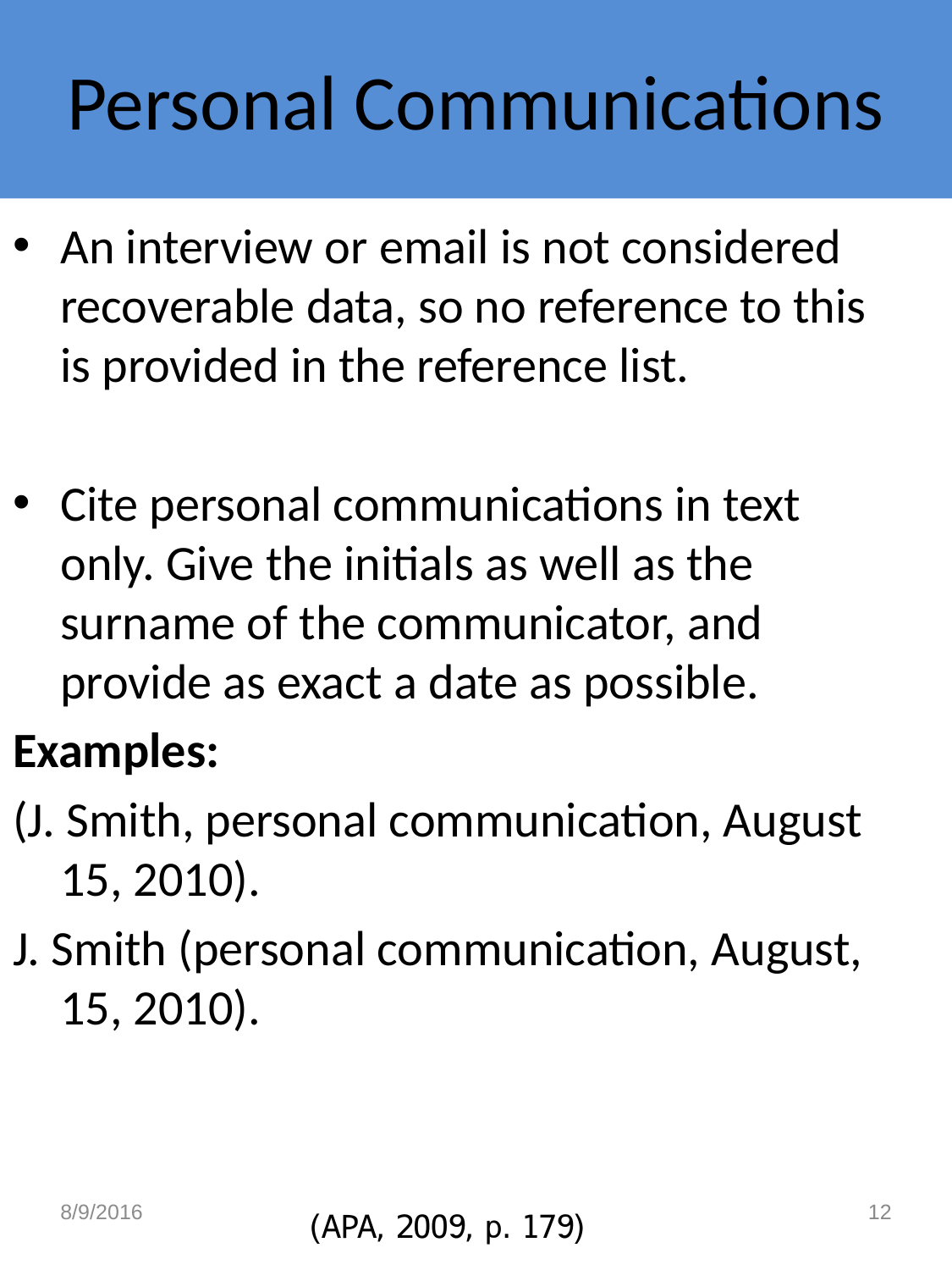

# Personal Communications
An interview or email is not considered recoverable data, so no reference to this is provided in the reference list.

Cite personal communications in text only. Give the initials as well as the surname of the communicator, and provide as exact a date as possible.
Examples:
(J. Smith, personal communication, August 15, 2010).
J. Smith (personal communication, August, 15, 2010).
8/9/2016
12
(APA, 2009, p. 179)